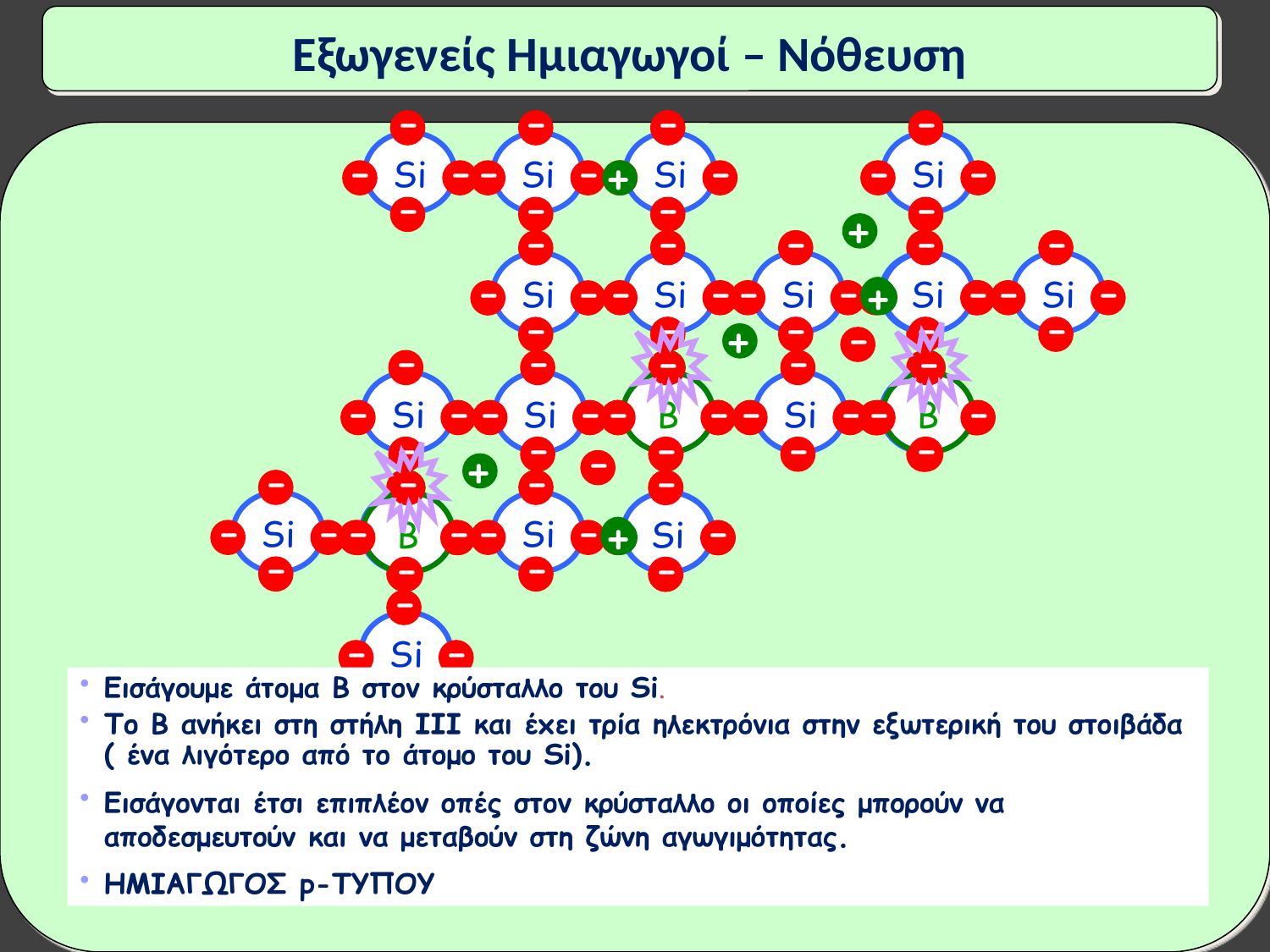

Εξωγενείς Ημιαγωγοί – Νόθευση
-

-

Si
-

-

-

-

Si
-

-

-

-

Si
-

-

-

-

Si
-

-

-

-

Si
-

-

-

-

Si
-

-

-

-

Si
-

-

-

-

Si
-

-

-

-

Si
-

-

+

+

-

-

-

Si
-

-

-

Si
-

-

+

-

+

-

-

Si
-

-

-

-

Si
-

-

-

-

Si
-

-

-

-

Si
-

-

-

-

Si
-

-

+

-

B
-

-

+

-

B
-

-

+

-

B
-

-

-

-

Si
-

-

-

-

-

-

-

Si
-

-

Si
-

-

-

-

+

-

-

-

Si
-

-

-

-

Si
-

-

+

Εισάγουμε άτομα B στον κρύσταλλο του Si.
To B ανήκει στη στήλη III και έχει τρία ηλεκτρόνια στην εξωτερική του στοιβάδα ( ένα λιγότερο από το άτομο του Si).
Εισάγονται έτσι επιπλέον οπές στον κρύσταλλο οι οποίες μπορούν να αποδεσμευτούν και να μεταβούν στη ζώνη αγωγιμότητας.
ΗΜΙΑΓΩΓΟΣ p-ΤΥΠΟΥ